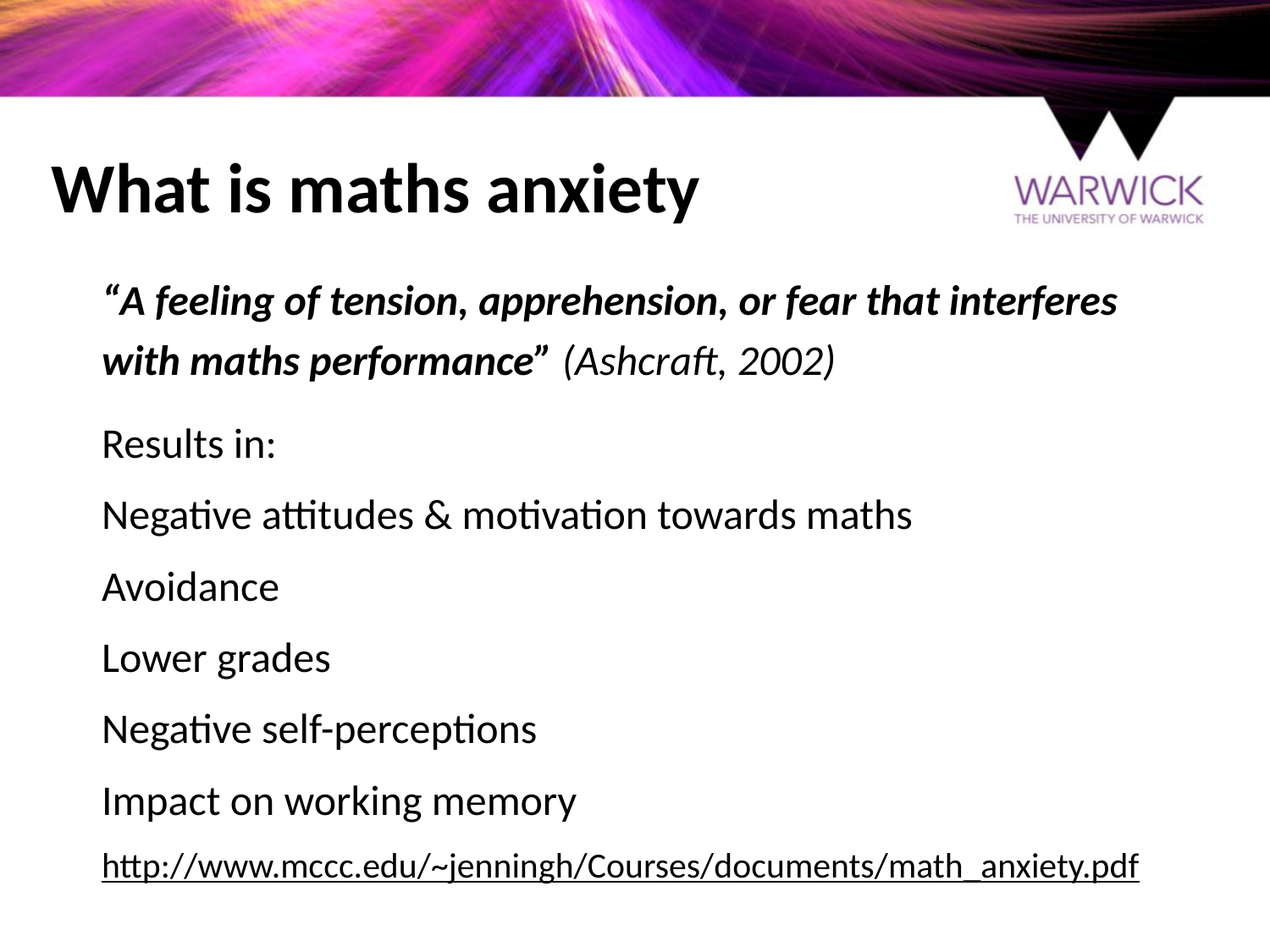

# What is maths anxiety
“A feeling of tension, apprehension, or fear that interferes with maths performance” (Ashcraft, 2002)
Results in:
Negative attitudes & motivation towards maths
Avoidance
Lower grades
Negative self-perceptions
Impact on working memory
http://www.mccc.edu/~jenningh/Courses/documents/math_anxiety.pdf